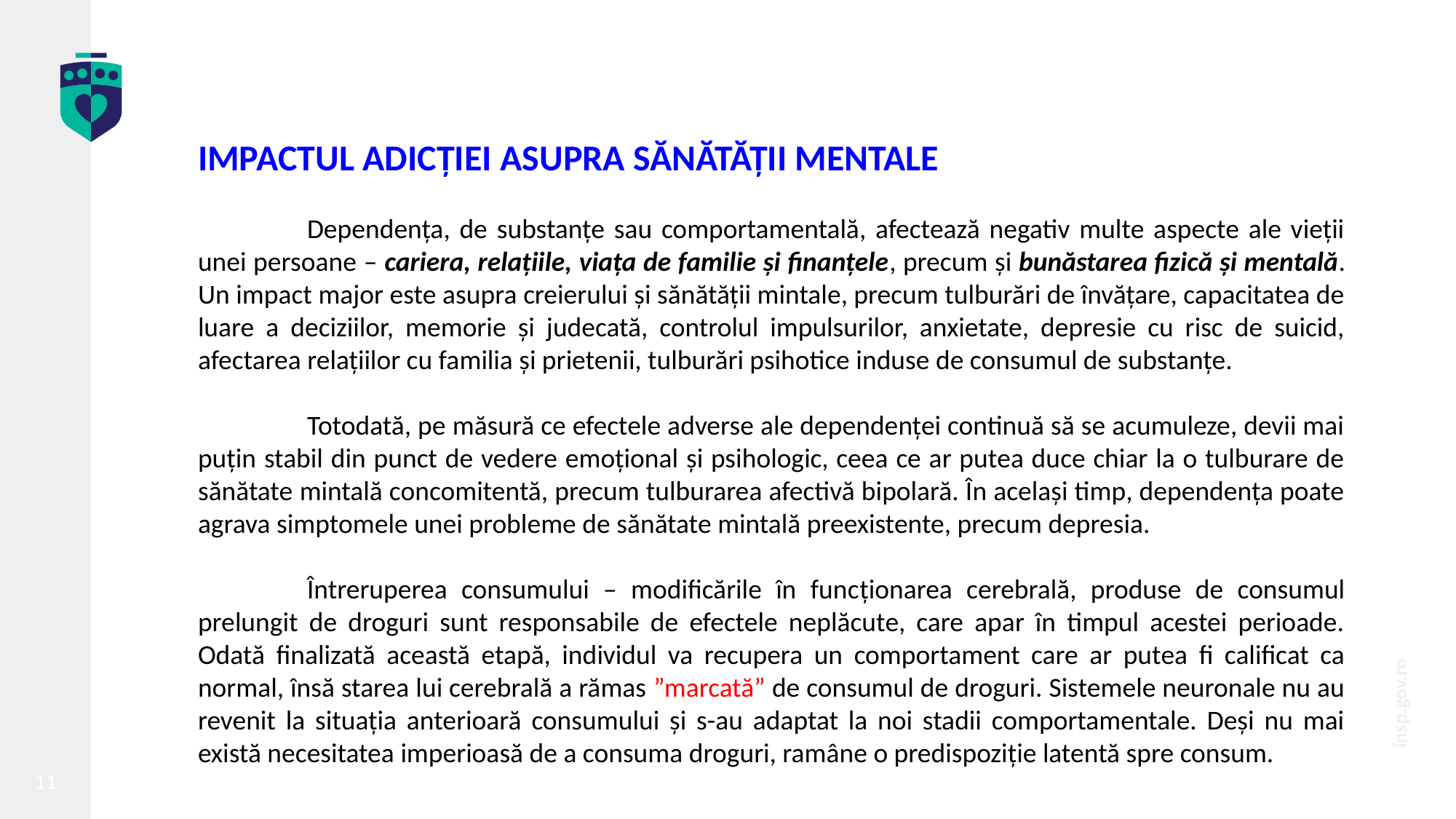

IMPACTUL ADICȚIEI ASUPRA SĂNĂTĂȚII MENTALE

	Dependența, de substanțe sau comportamentală, afectează negativ multe aspecte ale vieții unei persoane – cariera, relațiile, viața de familie și finanțele, precum și bunăstarea fizică și mentală. Un impact major este asupra creierului și sănătății mintale, precum tulburări de învățare, capacitatea de luare a deciziilor, memorie și judecată, controlul impulsurilor, anxietate, depresie cu risc de suicid, afectarea relațiilor cu familia și prietenii, tulburări psihotice induse de consumul de substanțe.

	Totodată, pe măsură ce efectele adverse ale dependenței continuă să se acumuleze, devii mai puțin stabil din punct de vedere emoțional și psihologic, ceea ce ar putea duce chiar la o tulburare de sănătate mintală concomitentă, precum tulburarea afectivă bipolară. În același timp, dependența poate agrava simptomele unei probleme de sănătate mintală preexistente, precum depresia.

	Întreruperea consumului – modificările în func­ționarea cerebrală, produse de consumul prelungit de droguri sunt responsabile de efectele neplăcute, care apar în timpul acestei perioade. Odată finalizată această etapă, individul va recupera un comportament care ar putea fi calificat ca normal, însă starea lui cerebrală a rămas ”marcată” de consumul de droguri. Sistemele neuronale nu au revenit la situația anterioară consumului și s-au adaptat la noi stadii comportamentale. Deși nu mai există necesitatea imperioasă de a consuma droguri, ramâne o predispoziție latentă spre consum.
11